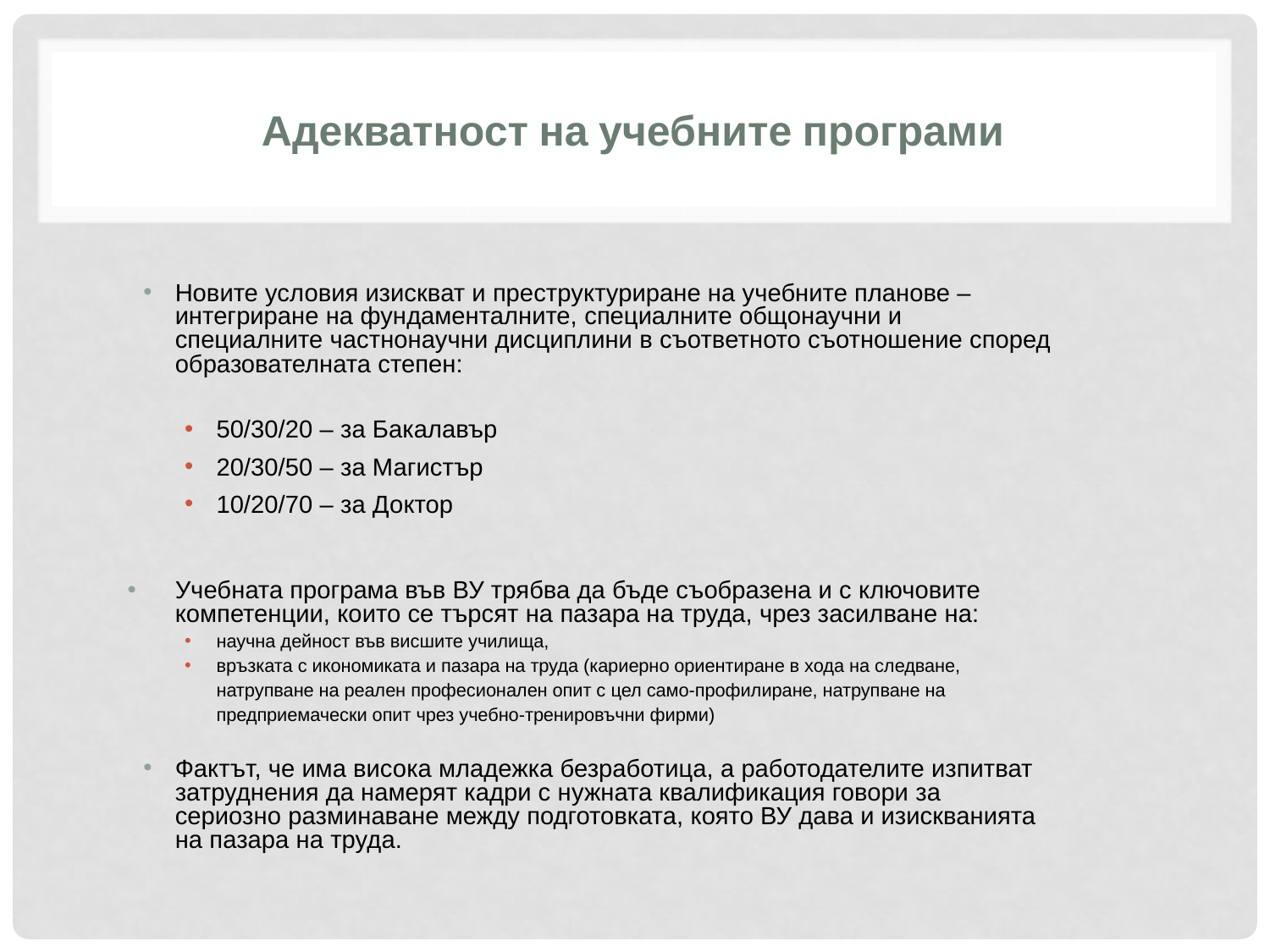

# Адекватност на учебните програми
Новите условия изискват и преструктуриране на учебните планове – интегриране на фундаменталните, специалните общонаучни и специалните частнонаучни дисциплини в съответното съотношение според образователната степен:

50/30/20 – за Бакалавър
20/30/50 – за Магистър
10/20/70 – за Доктор

Учебната програма във ВУ трябва да бъде съобразена и с ключовите компетенции, които се търсят на пазара на труда, чрез засилване на:
научна дейност във висшите училища,
връзката с икономиката и пазара на труда (кариерно ориентиране в хода на следване, натрупване на реален професионален опит с цел само-профилиране, натрупване на предприемачески опит чрез учебно-тренировъчни фирми)

Фактът, че има висока младежка безработица, а работодателите изпитват затруднения да намерят кадри с нужната квалификация говори за сериозно разминаване между подготовката, която ВУ дава и изискванията на пазара на труда.